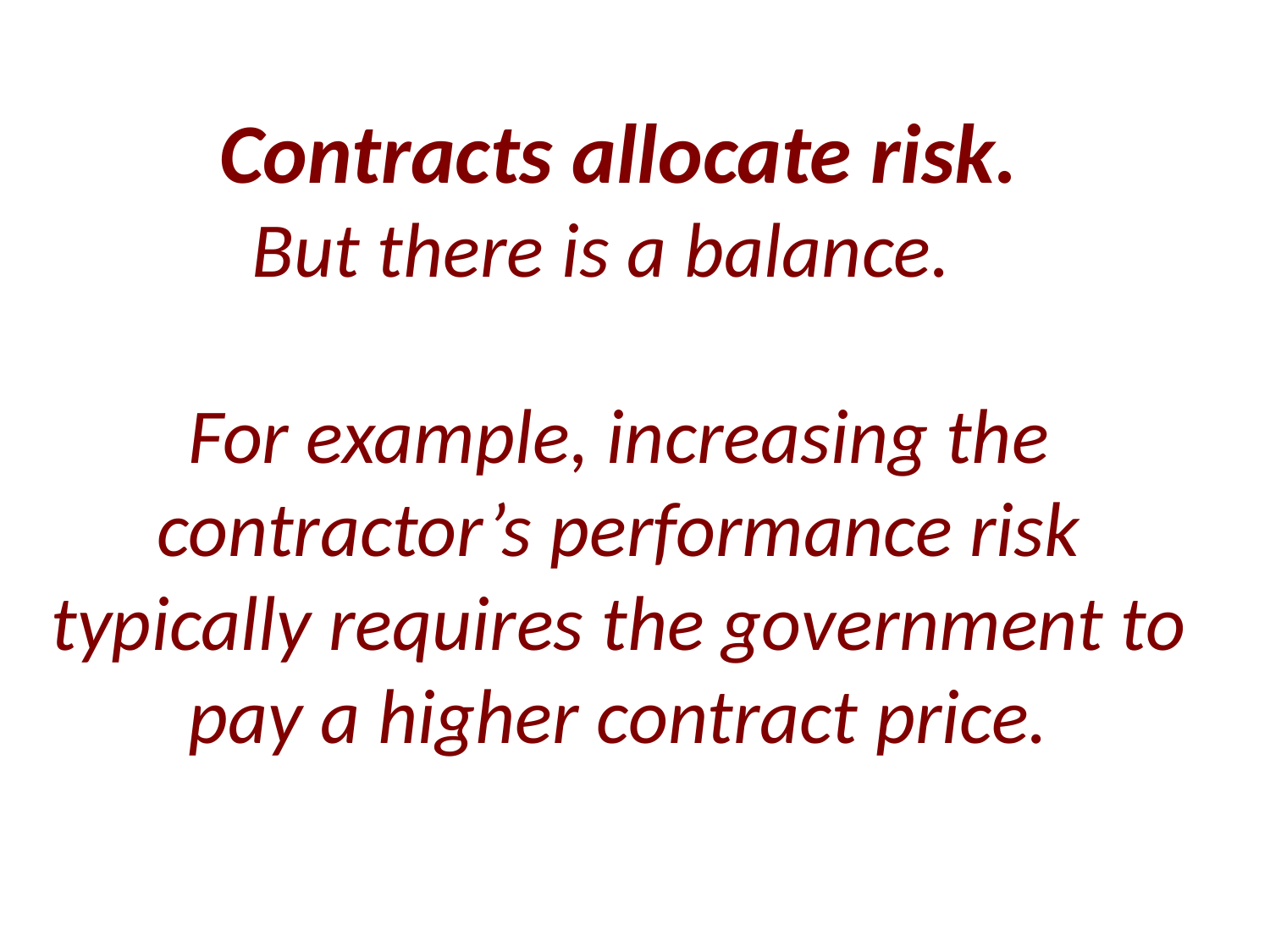

# Contracts allocate risk. But there is a balance. For example, increasing the contractor’s performance risk typically requires the government to pay a higher contract price.